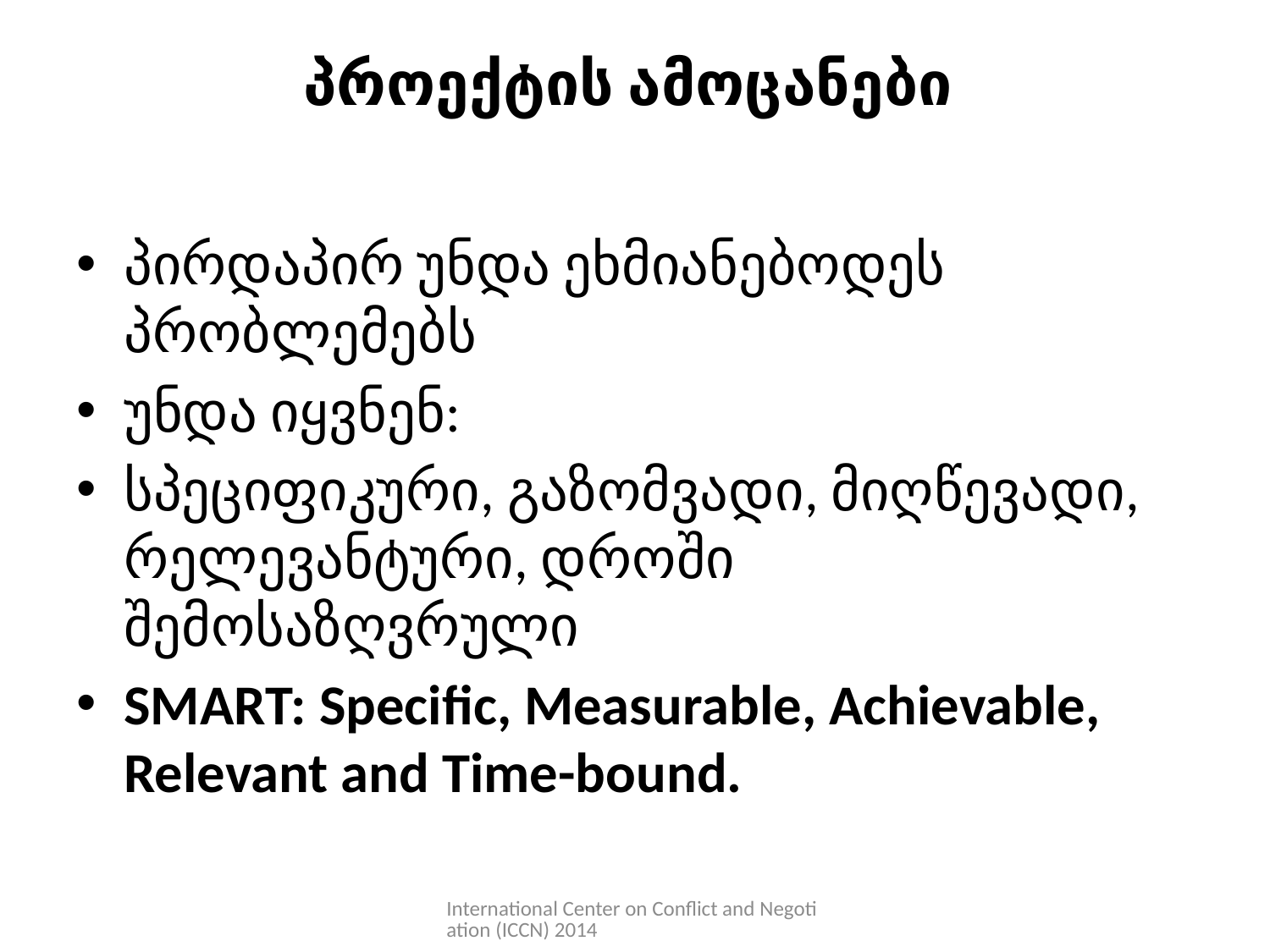

# პროექტის ამოცანები
პირდაპირ უნდა ეხმიანებოდეს პრობლემებს
უნდა იყვნენ:
სპეციფიკური, გაზომვადი, მიღწევადი, რელევანტური, დროში შემოსაზღვრული
SMART: Specific, Measurable, Achievable, Relevant and Time-bound.

International Center on Conflict and Negotiation (ICCN) 2014